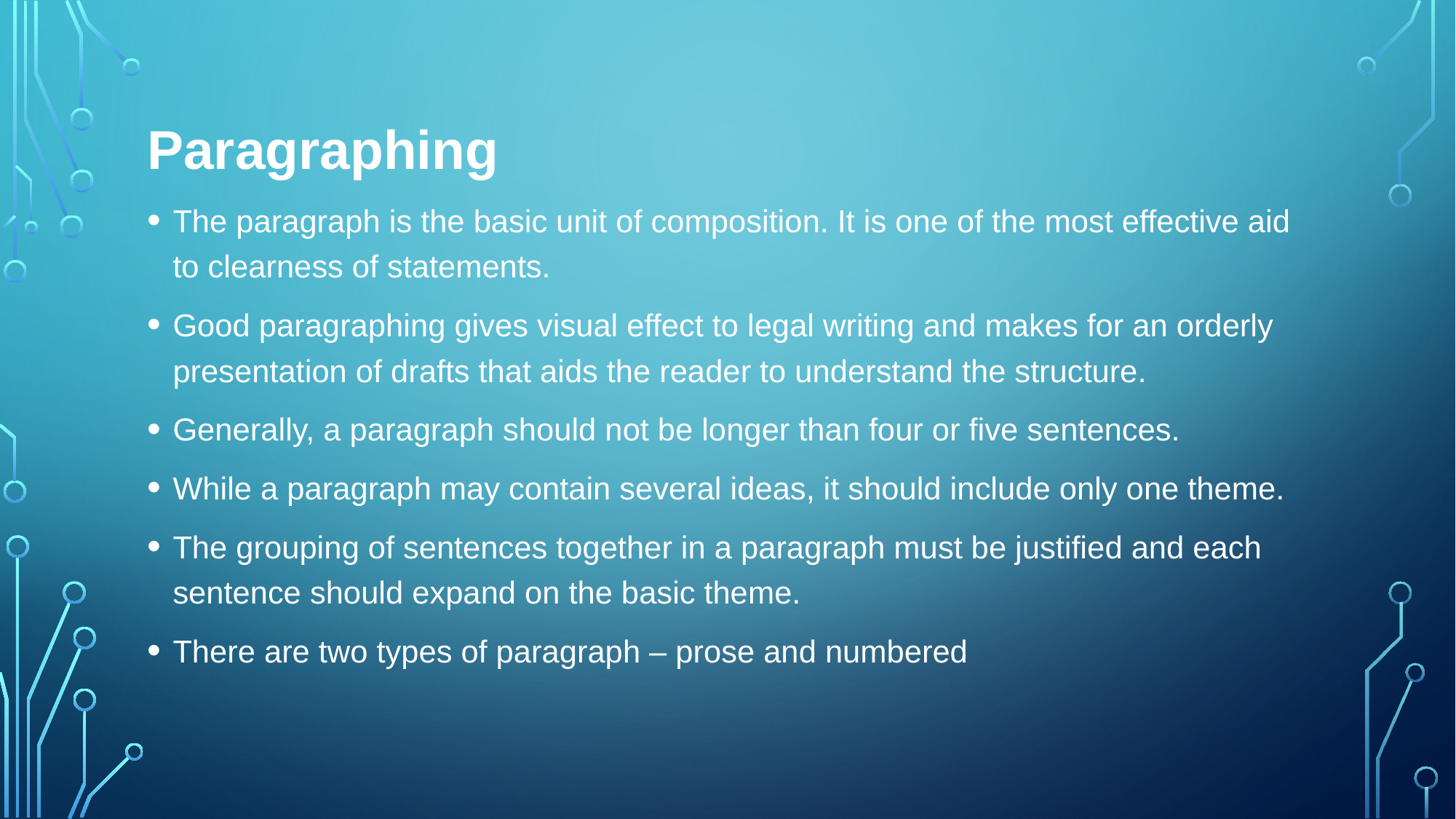

# Paragraphing
The paragraph is the basic unit of composition. It is one of the most effective aid to clearness of statements.
Good paragraphing gives visual effect to legal writing and makes for an orderly presentation of drafts that aids the reader to understand the structure.
Generally, a paragraph should not be longer than four or five sentences.
While a paragraph may contain several ideas, it should include only one theme.
The grouping of sentences together in a paragraph must be justified and each sentence should expand on the basic theme.
There are two types of paragraph – prose and numbered

33